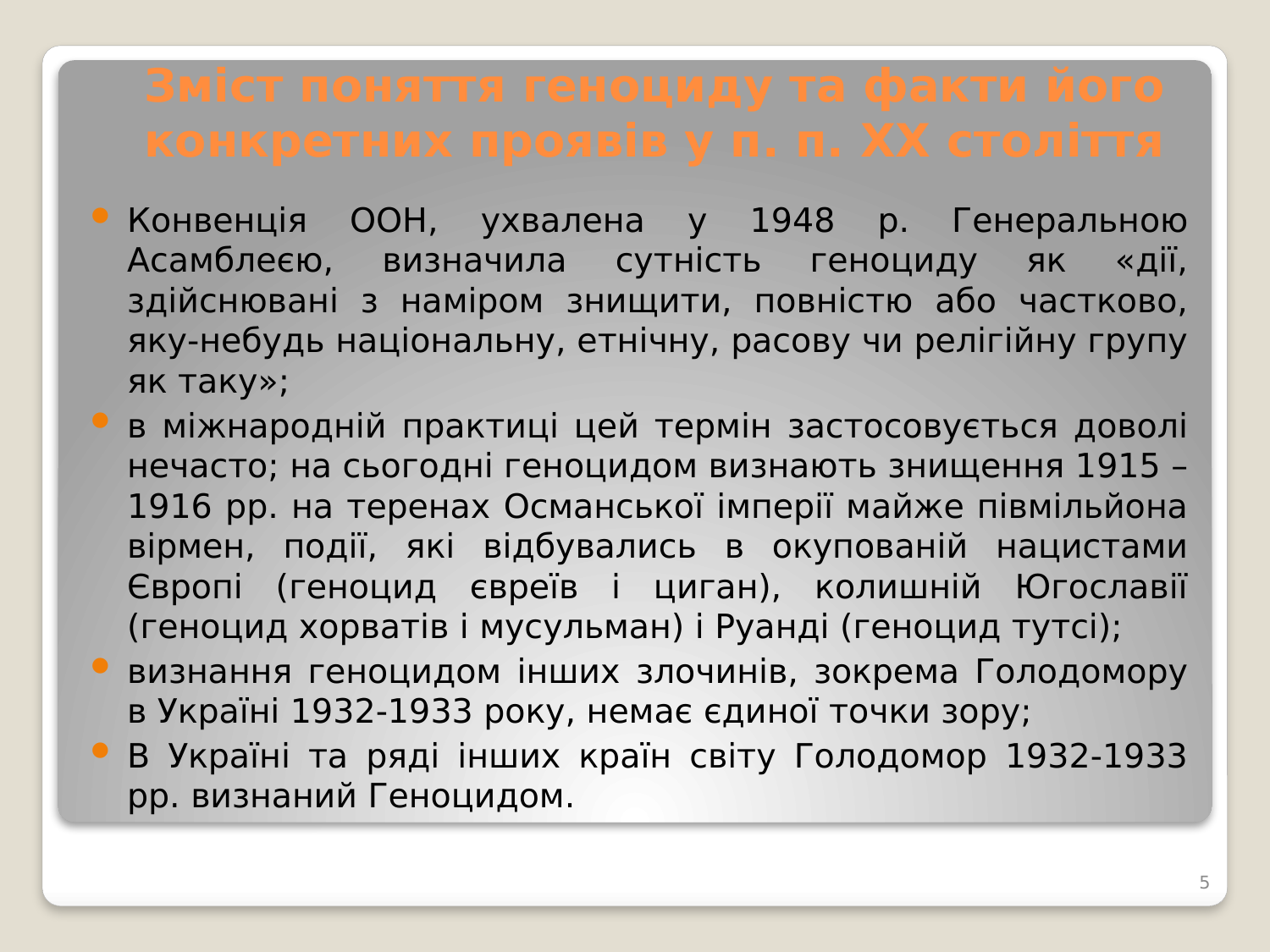

# Зміст поняття геноциду та факти його конкретних проявів у п. п. ХХ століття
Конвенція ООН, ухвалена у 1948 р. Генеральною Асамблеєю, визначила сутність геноциду як «дії, здійснювані з наміром знищити, повністю або частково, яку-небудь національну, етнічну, расову чи релігійну групу як таку»;
в міжнародній практиці цей термін застосовується доволі нечасто; на сьогодні геноцидом визнають знищення 1915 – 1916 рр. на теренах Османської імперії майже півмільйона вірмен, події, які відбувались в окупованій нацистами Європі (геноцид євреїв і циган), колишній Югославії (геноцид хорватів і мусульман) і Руанді (геноцид тутсі);
визнання геноцидом інших злочинів, зокрема Голодомору в Україні 1932-1933 року, немає єдиної точки зору;
В Україні та ряді інших країн світу Голодомор 1932-1933 рр. визнаний Геноцидом.

5